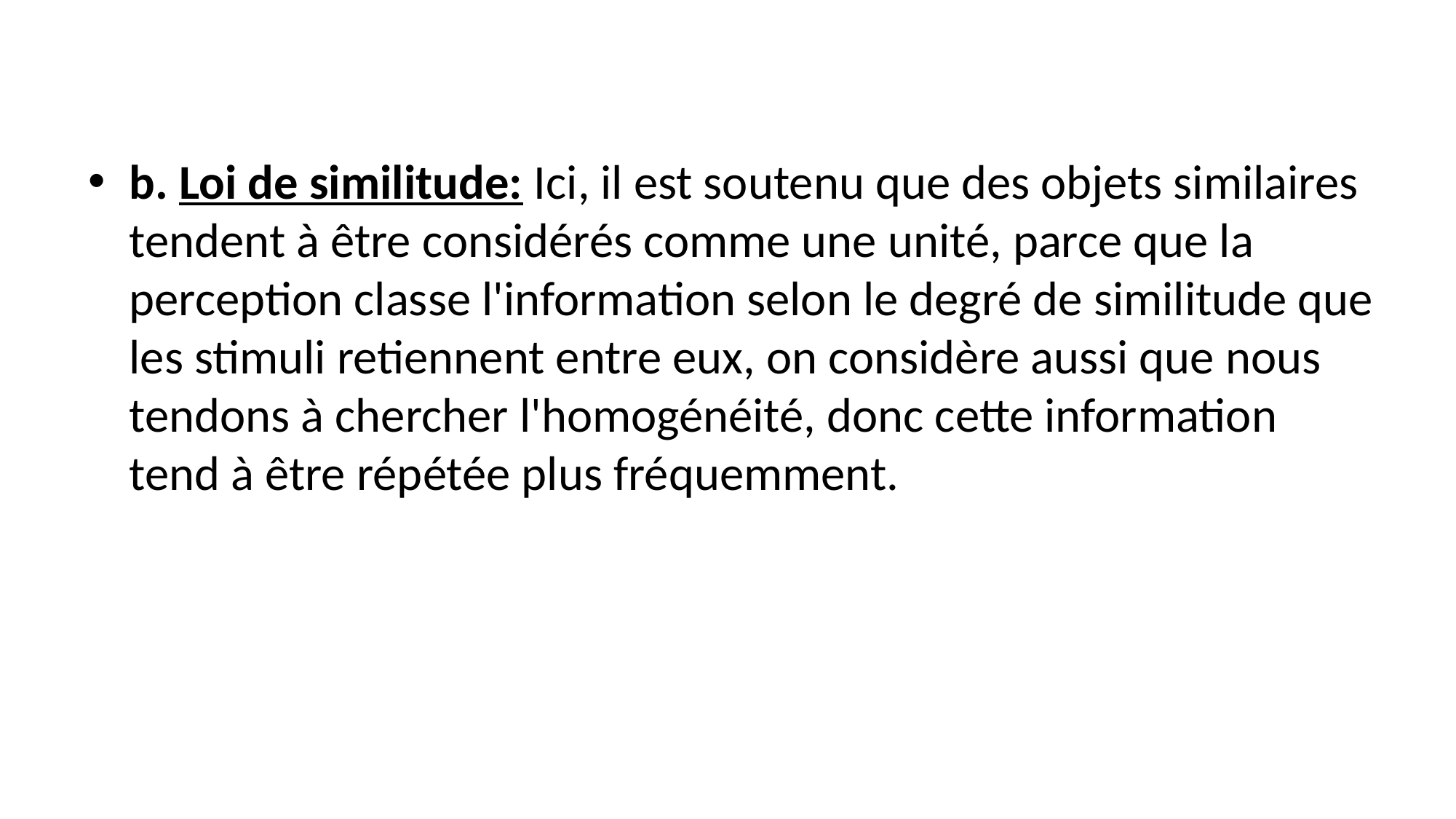

b. Loi de similitude: Ici, il est soutenu que des objets similaires tendent à être considérés comme une unité, parce que la perception classe l'information selon le degré de similitude que les stimuli retiennent entre eux, on considère aussi que nous tendons à chercher l'homogénéité, donc cette information tend à être répétée plus fréquemment.